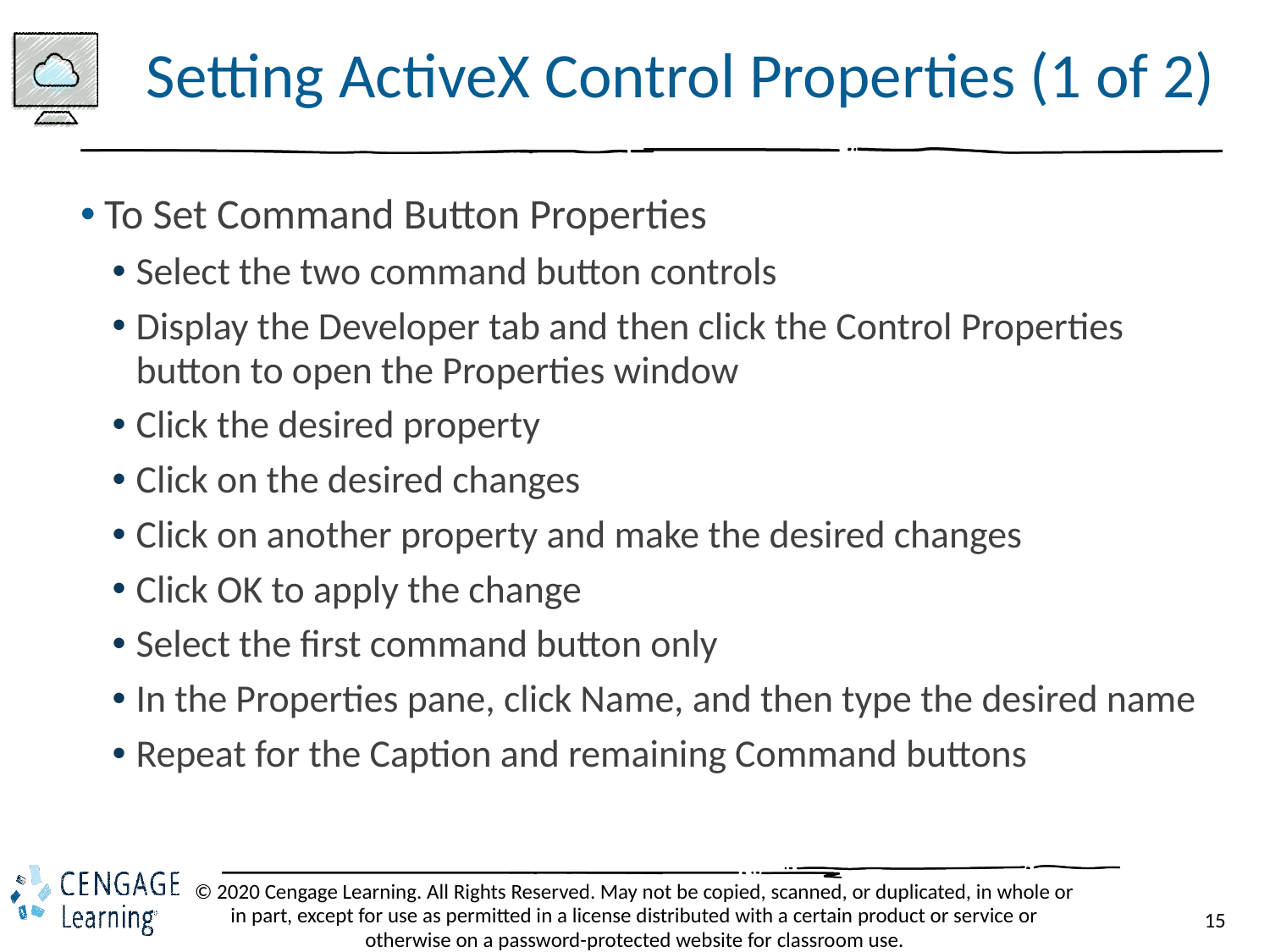

# Setting ActiveX Control Properties (1 of 2)
To Set Command Button Properties
Select the two command button controls
Display the Developer tab and then click the Control Properties button to open the Properties window
Click the desired property
Click on the desired changes
Click on another property and make the desired changes
Click OK to apply the change
Select the first command button only
In the Properties pane, click Name, and then type the desired name
Repeat for the Caption and remaining Command buttons